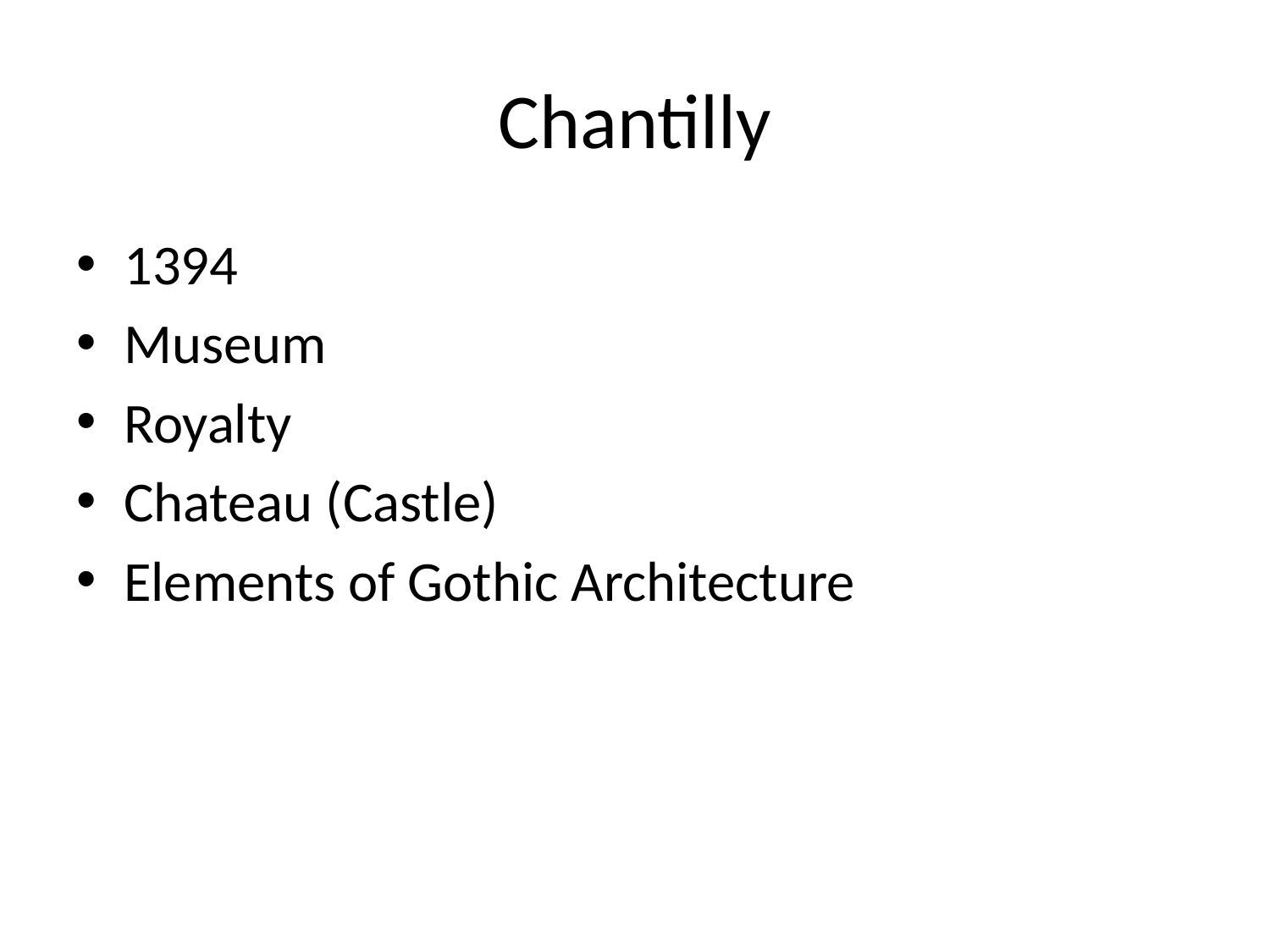

# Chantilly
1394
Museum
Royalty
Chateau (Castle)
Elements of Gothic Architecture